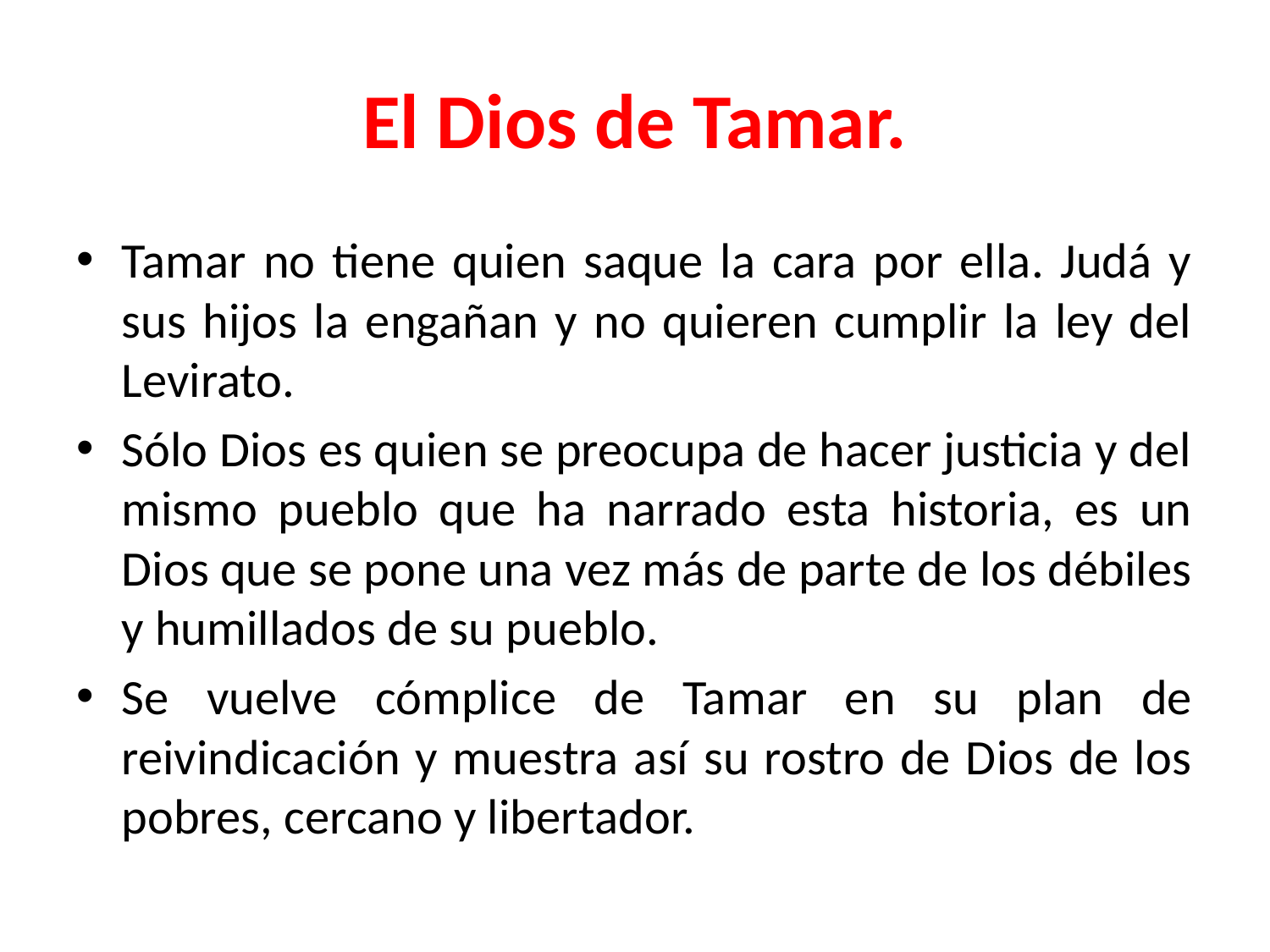

# El Dios de Tamar.
Tamar no tiene quien saque la cara por ella. Judá y sus hijos la engañan y no quieren cumplir la ley del Levirato.
Sólo Dios es quien se preocupa de hacer justicia y del mismo pueblo que ha narrado esta historia, es un Dios que se pone una vez más de parte de los débiles y humillados de su pueblo.
Se vuelve cómplice de Tamar en su plan de reivindicación y muestra así su rostro de Dios de los pobres, cercano y libertador.